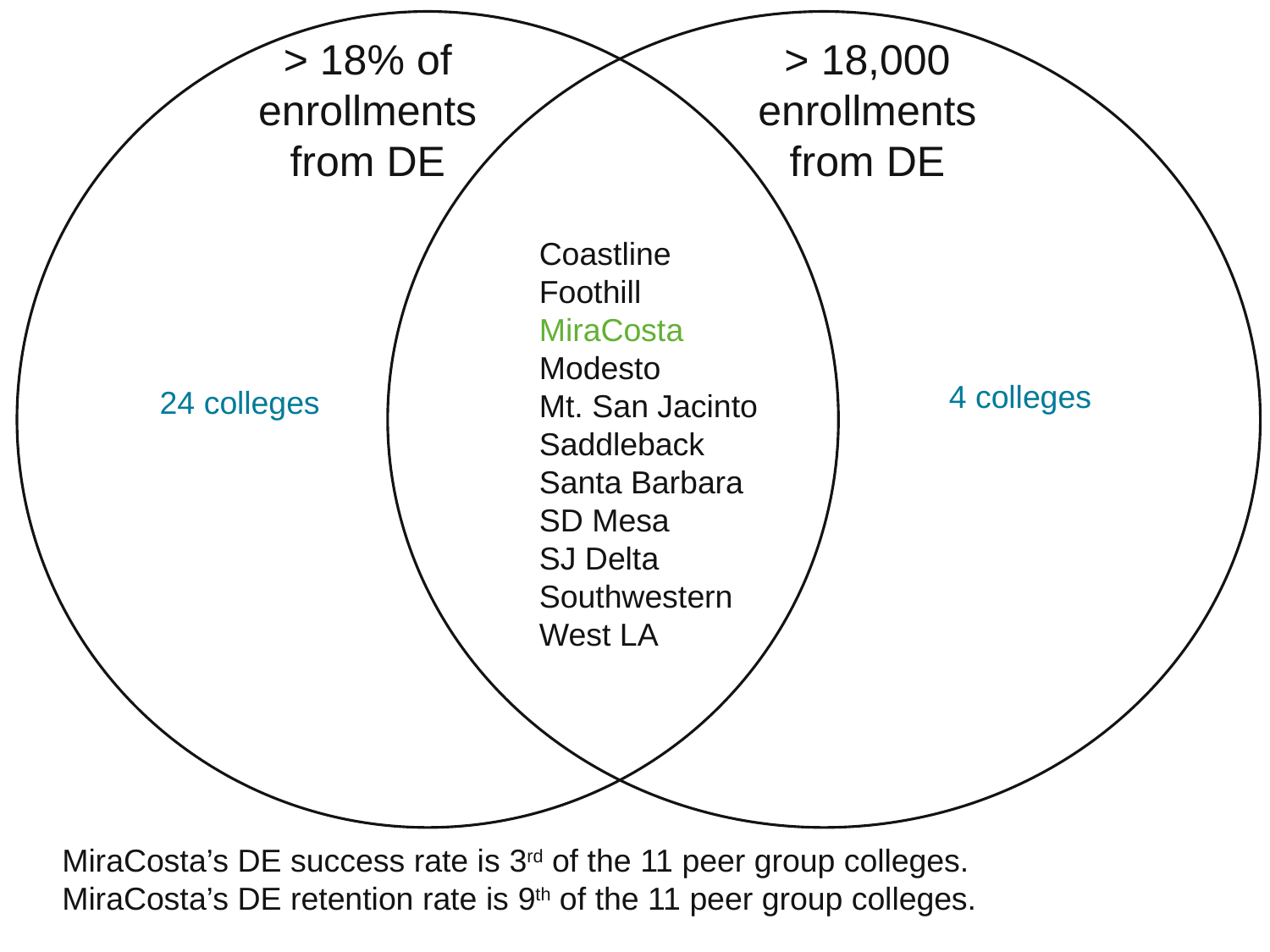

> 18% of enrollments from DE
> 18,000 enrollments from DE
Coastline
Foothill
MiraCosta
Modesto
Mt. San Jacinto
Saddleback
Santa Barbara
SD Mesa
SJ Delta
Southwestern
West LA

4 colleges
24 colleges
MiraCosta’s DE success rate is 3rd of the 11 peer group colleges.
MiraCosta’s DE retention rate is 9th of the 11 peer group colleges.
 									 based on 2016-17 credit enrollment data retrieved from Datamart